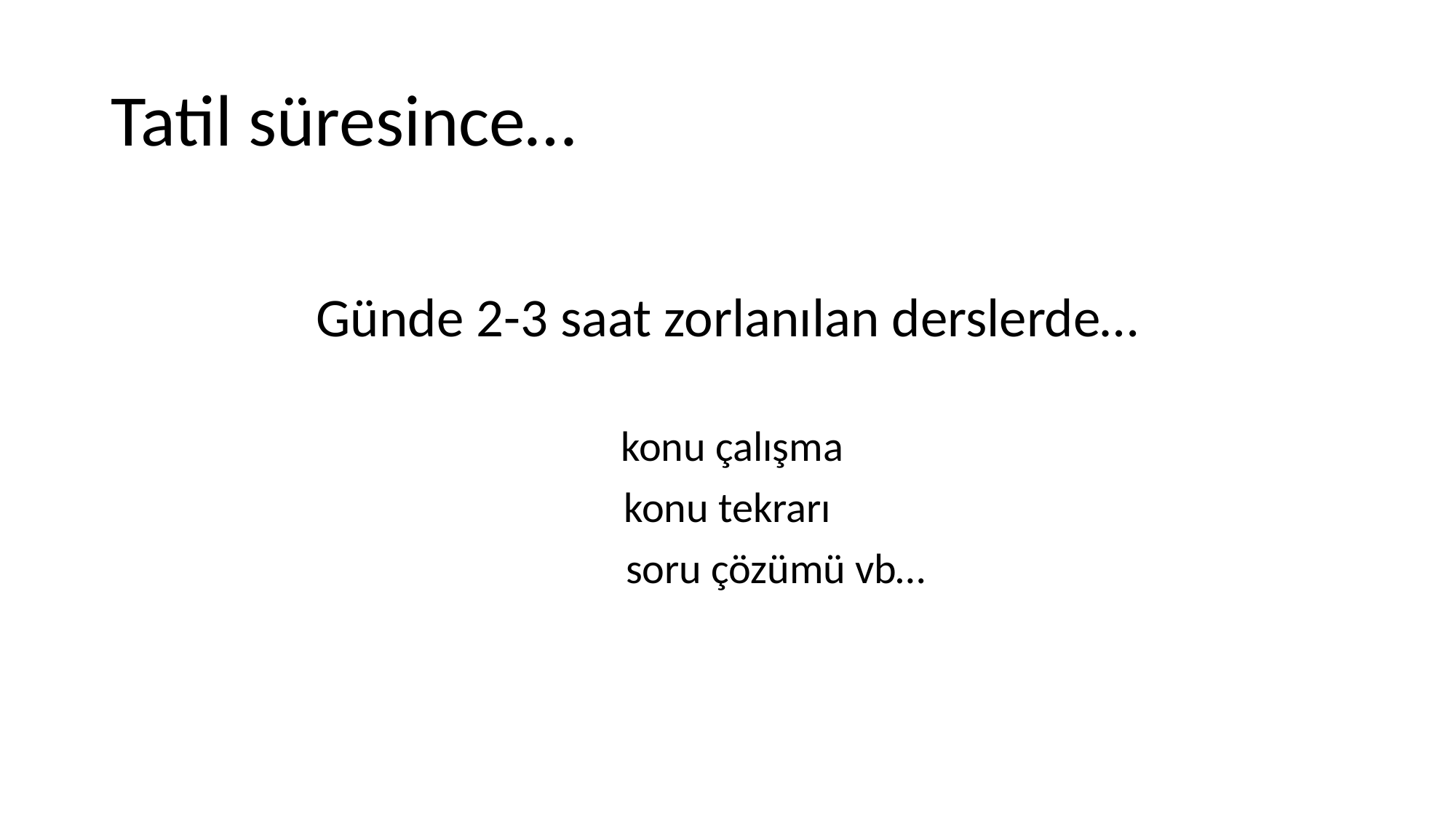

# Tatil süresince…

Günde 2-3 saat zorlanılan derslerde…

 konu çalışma
konu tekrarı
          soru çözümü vb…